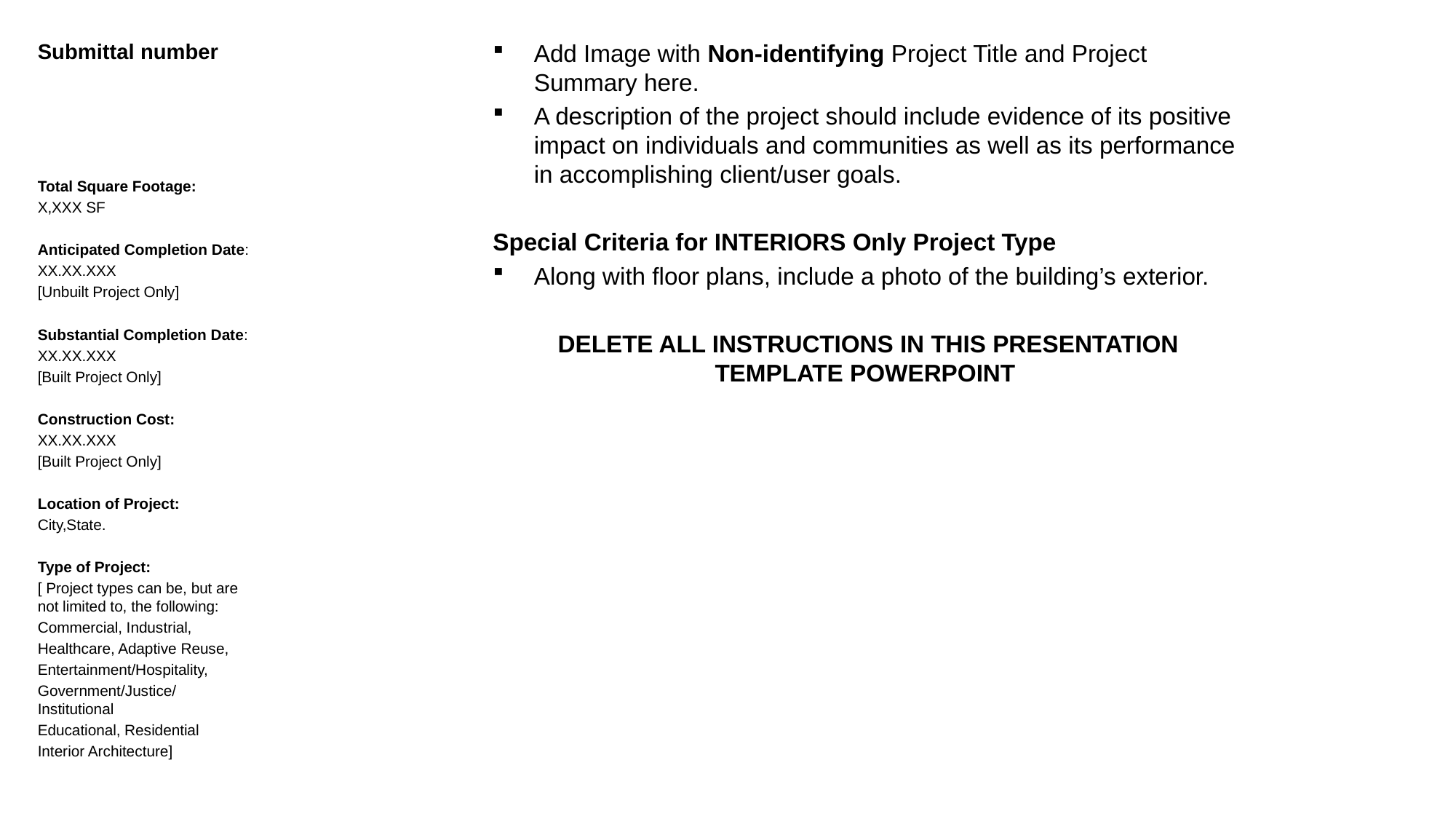

Submittal number
Add Image with Non-identifying Project Title and Project Summary here.
A description of the project should include evidence of its positive impact on individuals and communities as well as its performance in accomplishing client/user goals.

Special Criteria for INTERIORS Only Project Type
Along with floor plans, include a photo of the building’s exterior.

DELETE ALL INSTRUCTIONS IN THIS PRESENTATION TEMPLATE POWERPOINT

Total Square Footage:
X,XXX SF

Anticipated Completion Date:
XX.XX.XXX
[Unbuilt Project Only]

Substantial Completion Date:
XX.XX.XXX
[Built Project Only]

Construction Cost:
XX.XX.XXX
[Built Project Only]

Location of Project:
City,State.

Type of Project:
[ Project types can be, but are not limited to, the following:
Commercial, Industrial,
Healthcare, Adaptive Reuse,
Entertainment/Hospitality,
Government/Justice/Institutional
Educational, Residential
Interior Architecture]